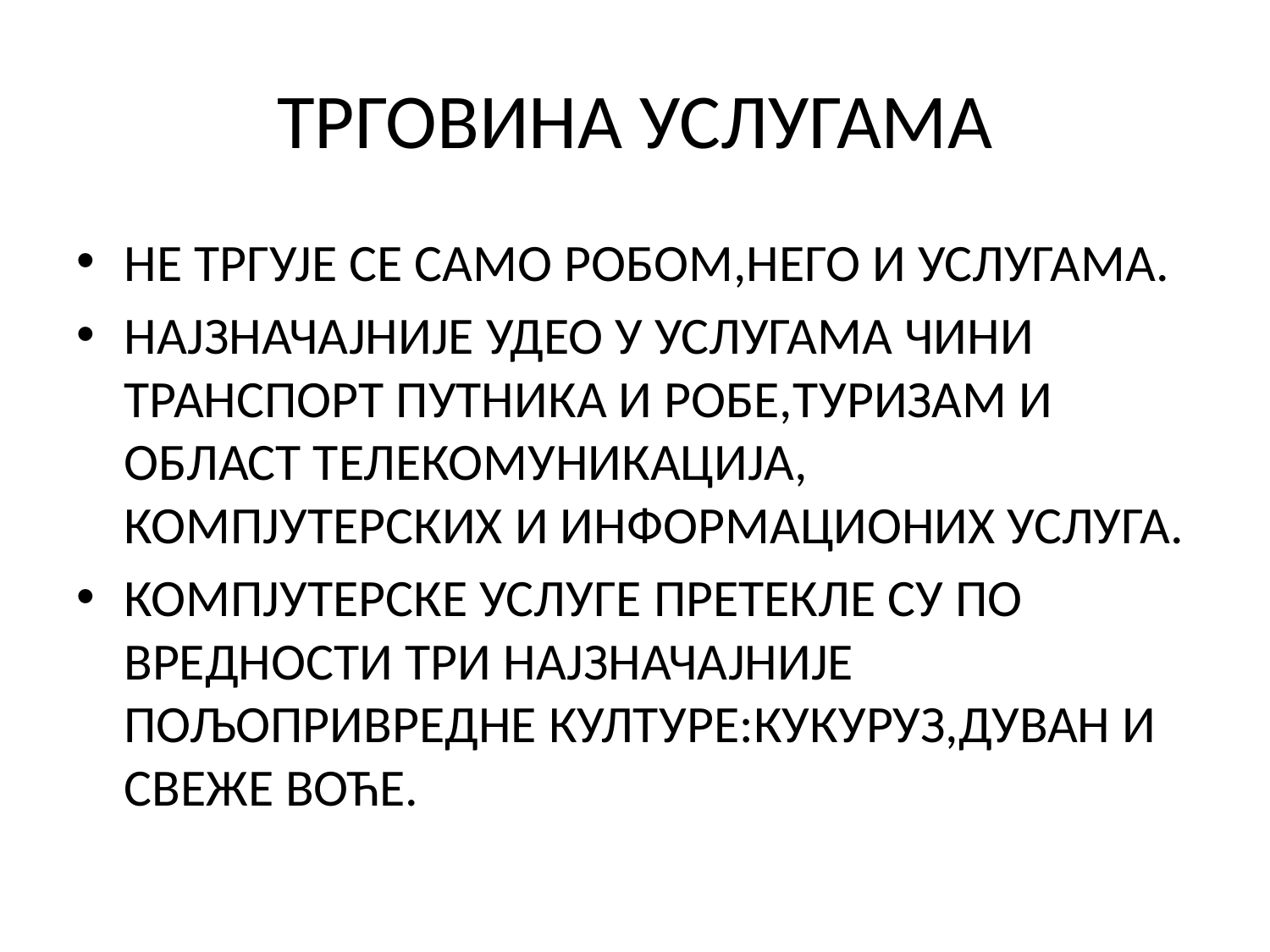

# ТРГОВИНА УСЛУГАМА
НЕ ТРГУЈЕ СЕ САМО РОБОМ,НЕГО И УСЛУГАМА.
НАЈЗНАЧАЈНИЈЕ УДЕО У УСЛУГАМА ЧИНИ ТРАНСПОРТ ПУТНИКА И РОБЕ,ТУРИЗАМ И ОБЛАСТ ТЕЛЕКОМУНИКАЦИЈА, КОМПЈУТЕРСКИХ И ИНФОРМАЦИОНИХ УСЛУГА.
КОМПЈУТЕРСКЕ УСЛУГЕ ПРЕТЕКЛЕ СУ ПО ВРЕДНОСТИ ТРИ НАЈЗНАЧАЈНИЈЕ ПОЉОПРИВРЕДНЕ КУЛТУРЕ:КУКУРУЗ,ДУВАН И СВЕЖЕ ВОЋЕ.